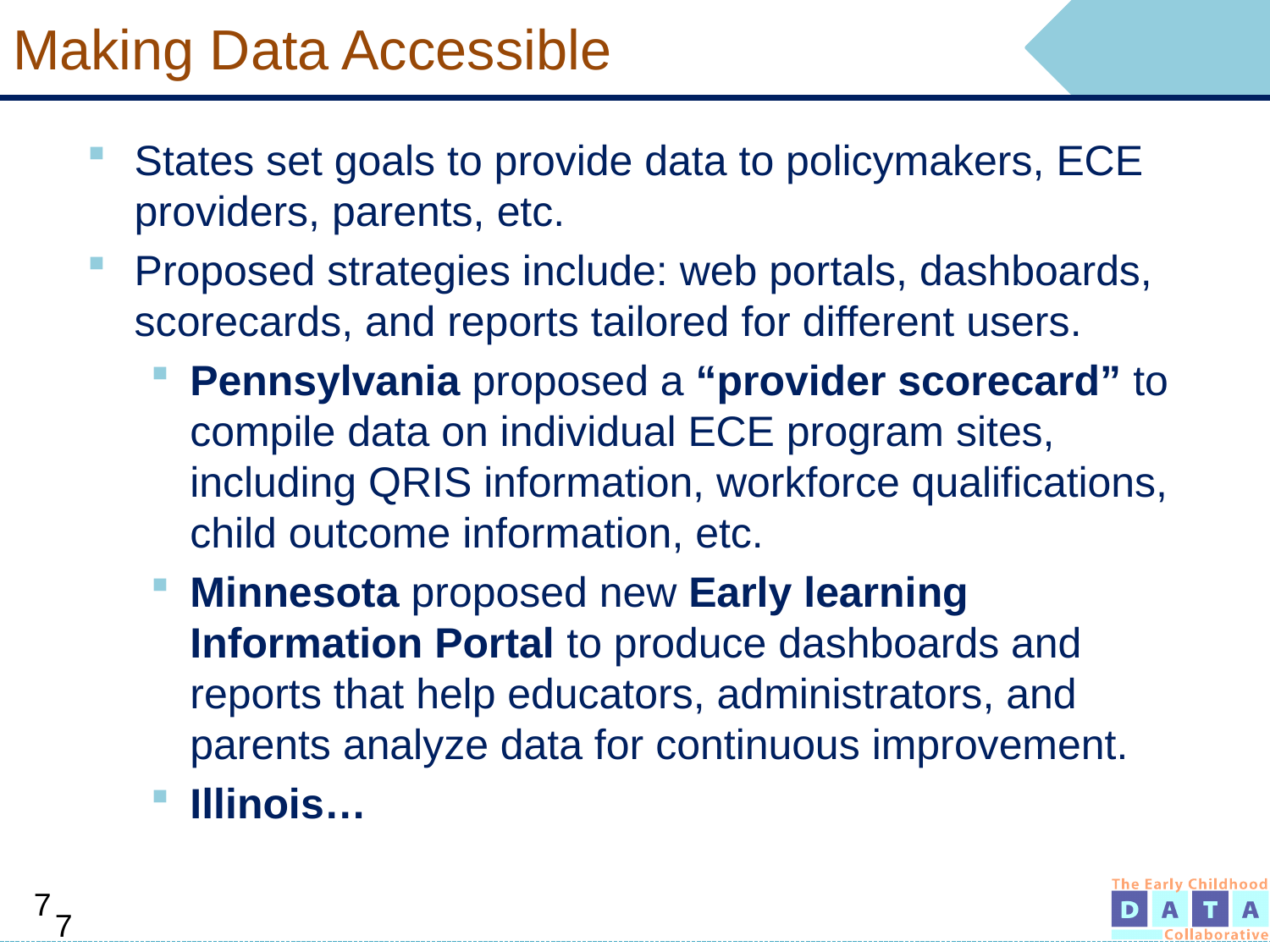

# Making Data Accessible
States set goals to provide data to policymakers, ECE providers, parents, etc.
Proposed strategies include: web portals, dashboards, scorecards, and reports tailored for different users.
Pennsylvania proposed a “provider scorecard” to compile data on individual ECE program sites, including QRIS information, workforce qualifications, child outcome information, etc.
Minnesota proposed new Early learning Information Portal to produce dashboards and reports that help educators, administrators, and parents analyze data for continuous improvement.
Illinois…